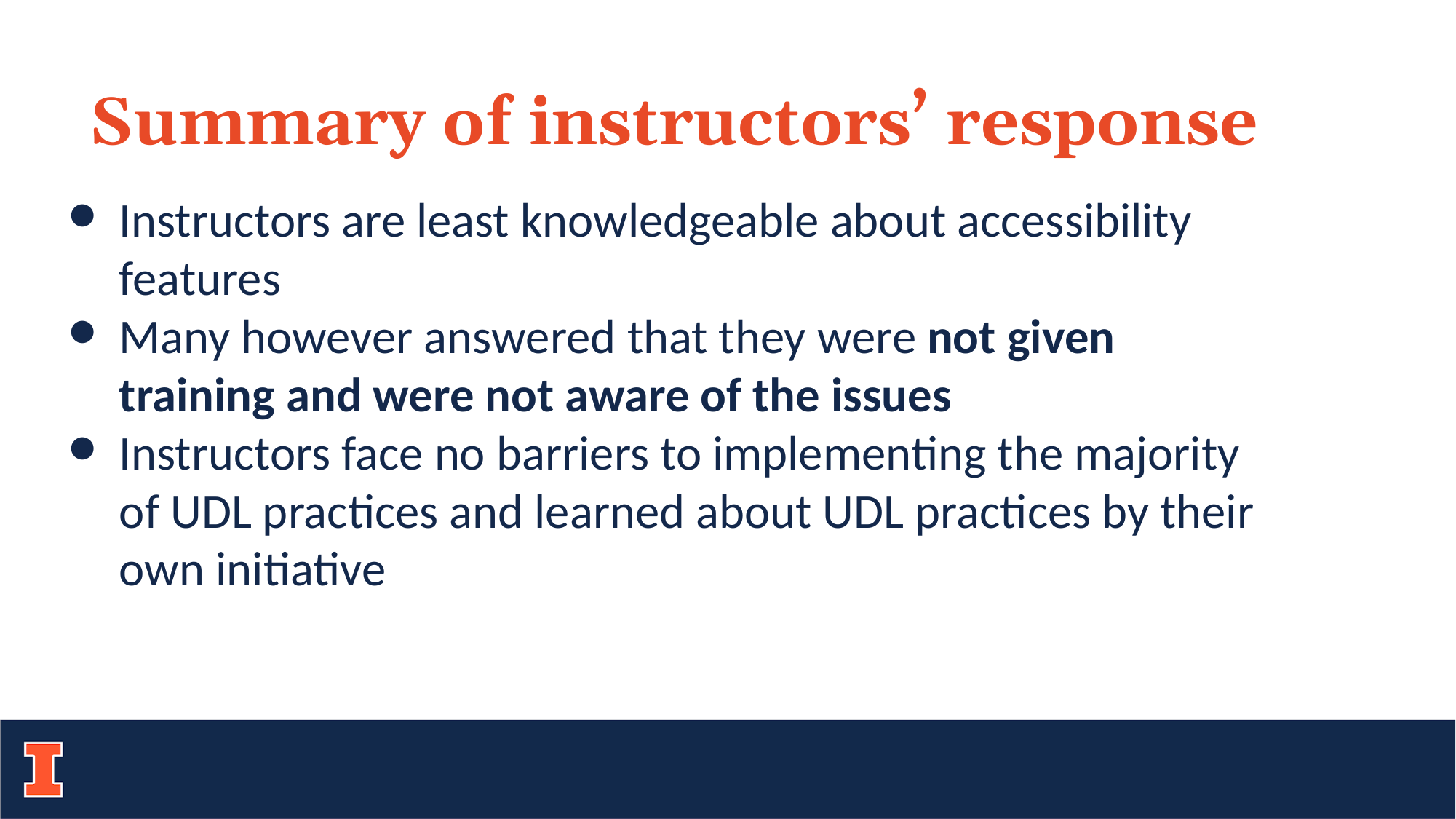

Summary of instructors’ response
Instructors are least knowledgeable about accessibility features
Many however answered that they were not given training and were not aware of the issues
Instructors face no barriers to implementing the majority of UDL practices and learned about UDL practices by their own initiative